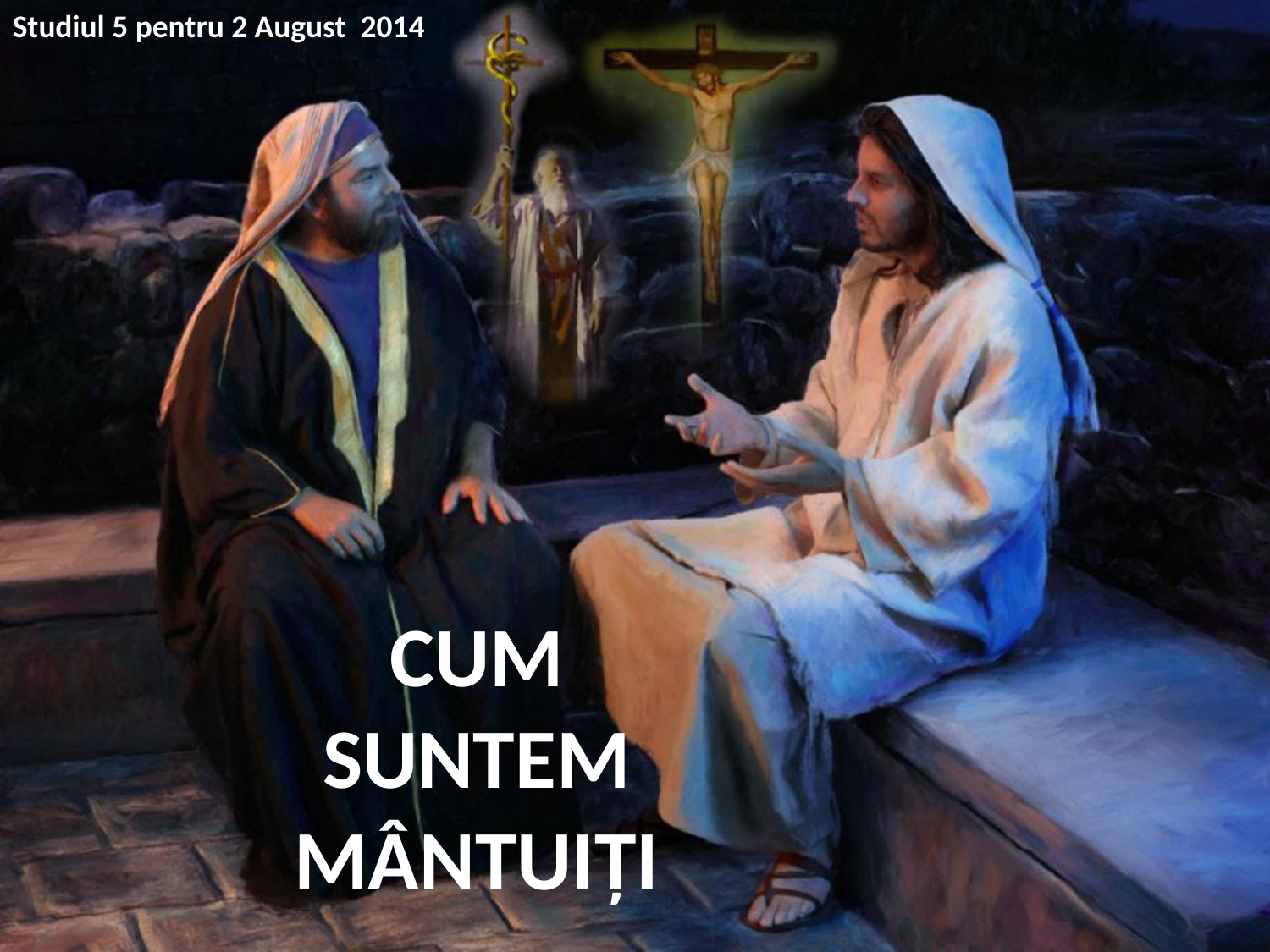

Studiul 5 pentru 2 August  2014
CUM SUNTEM MÂNTUIȚI